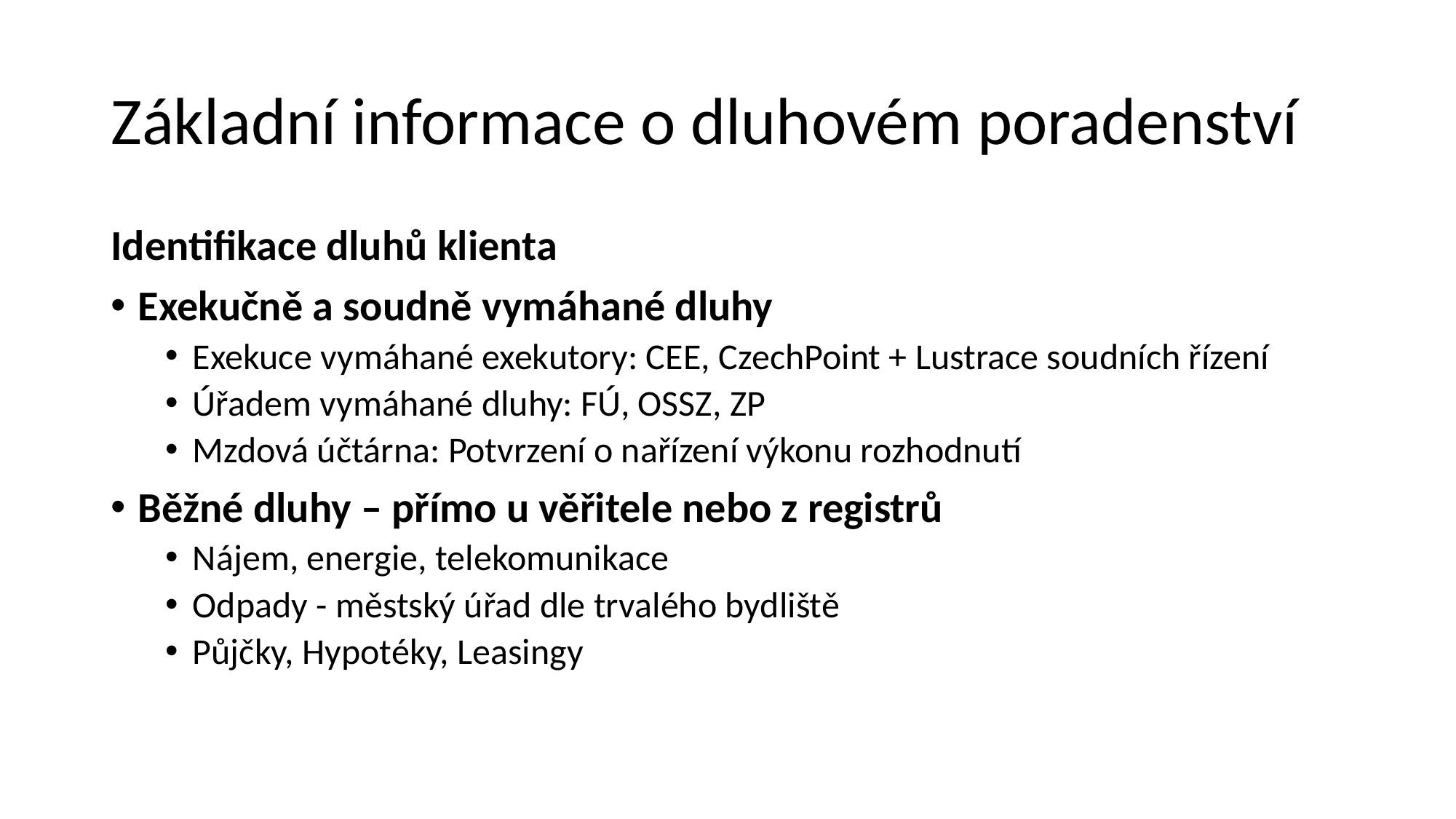

# Základní informace o dluhovém poradenství
Identifikace dluhů klienta
Exekučně a soudně vymáhané dluhy
Exekuce vymáhané exekutory: CEE, CzechPoint + Lustrace soudních řízení
Úřadem vymáhané dluhy: FÚ, OSSZ, ZP
Mzdová účtárna: Potvrzení o nařízení výkonu rozhodnutí
Běžné dluhy – přímo u věřitele nebo z registrů
Nájem, energie, telekomunikace
Odpady - městský úřad dle trvalého bydliště
Půjčky, Hypotéky, Leasingy